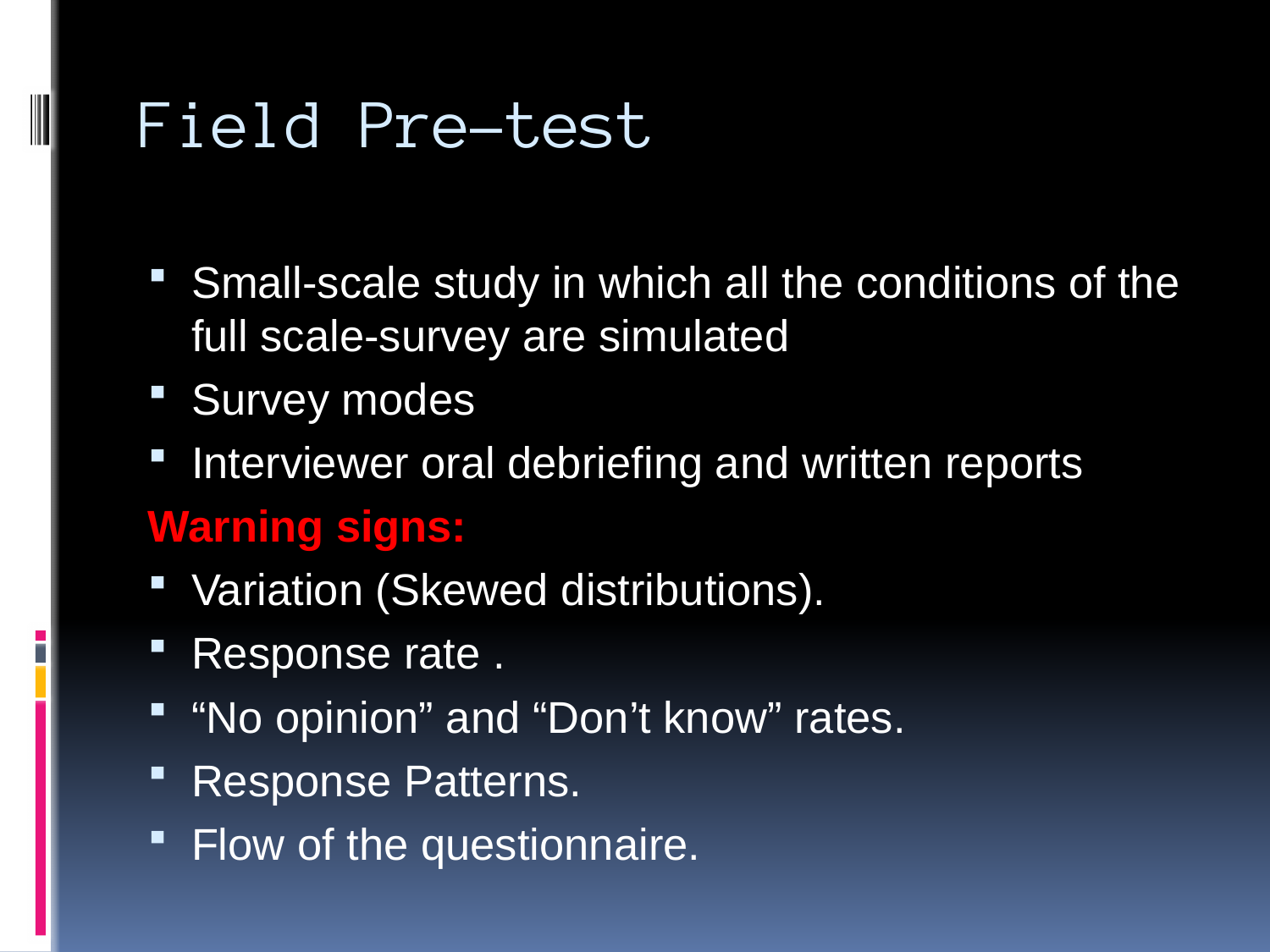

# Field Pre-test
Small-scale study in which all the conditions of the full scale-survey are simulated
Survey modes
Interviewer oral debriefing and written reports
Warning signs:
Variation (Skewed distributions).
Response rate .
“No opinion” and “Don’t know” rates.
Response Patterns.
Flow of the questionnaire.